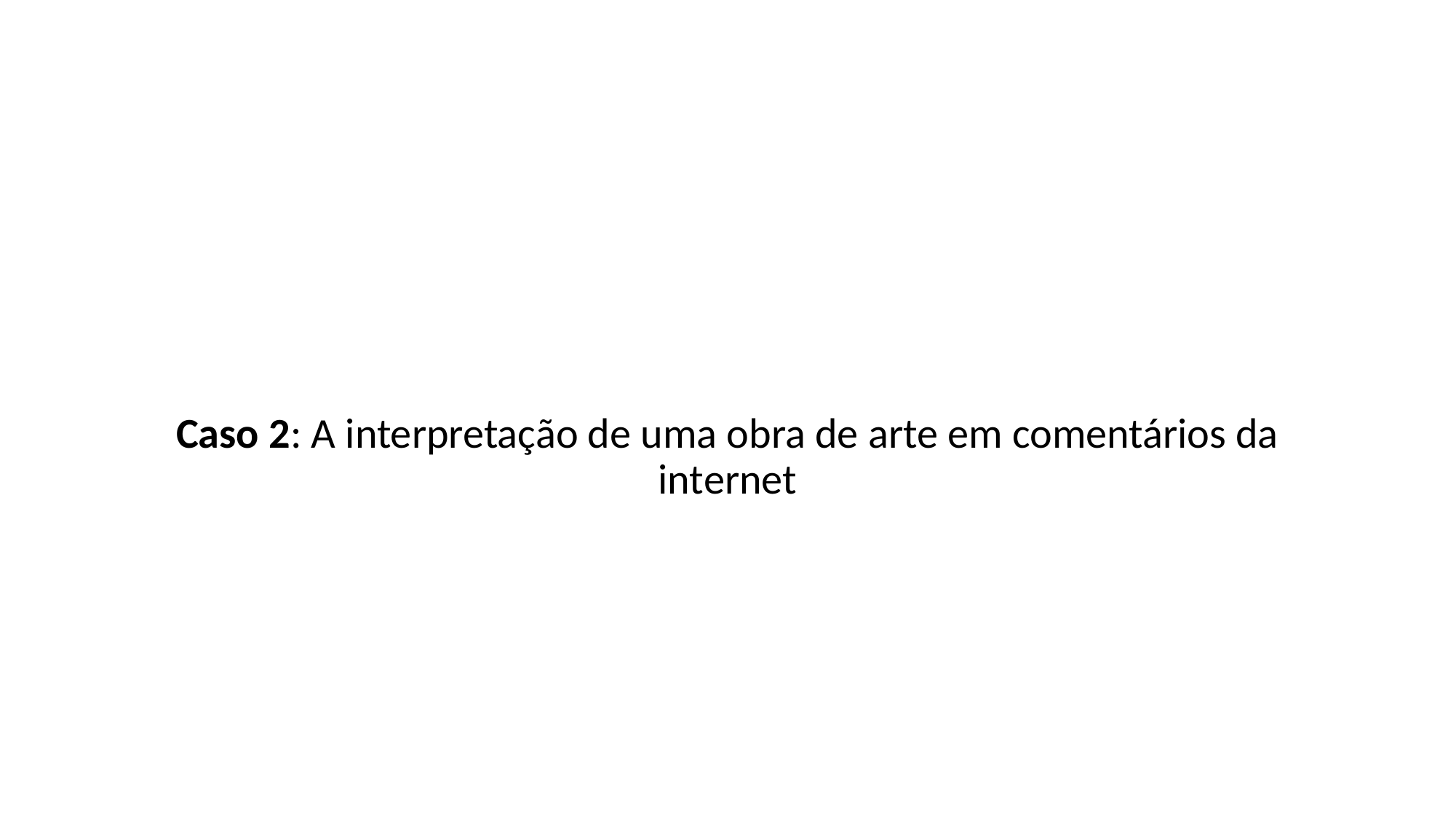

#

Caso 2: A interpretação de uma obra de arte em comentários da internet